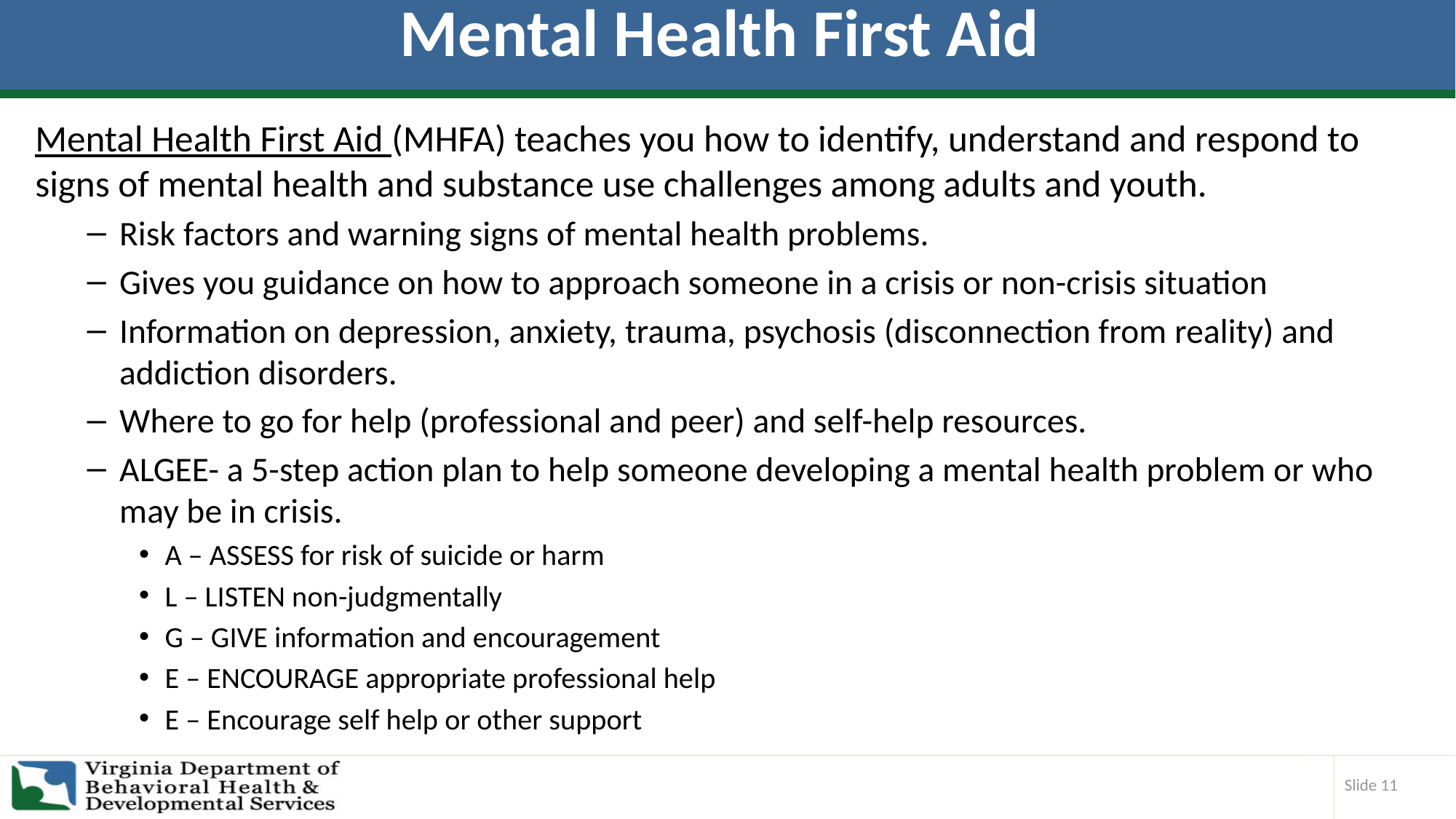

# Mental Health First Aid
Mental Health First Aid (MHFA) teaches you how to identify, understand and respond to signs of mental health and substance use challenges among adults and youth.
Risk factors and warning signs of mental health problems.
Gives you guidance on how to approach someone in a crisis or non-crisis situation
Information on depression, anxiety, trauma, psychosis (disconnection from reality) and addiction disorders.
Where to go for help (professional and peer) and self-help resources.
ALGEE- a 5-step action plan to help someone developing a mental health problem or who may be in crisis.
A – ASSESS for risk of suicide or harm
L – LISTEN non-judgmentally
G – GIVE information and encouragement
E – ENCOURAGE appropriate professional help
E – Encourage self help or other support